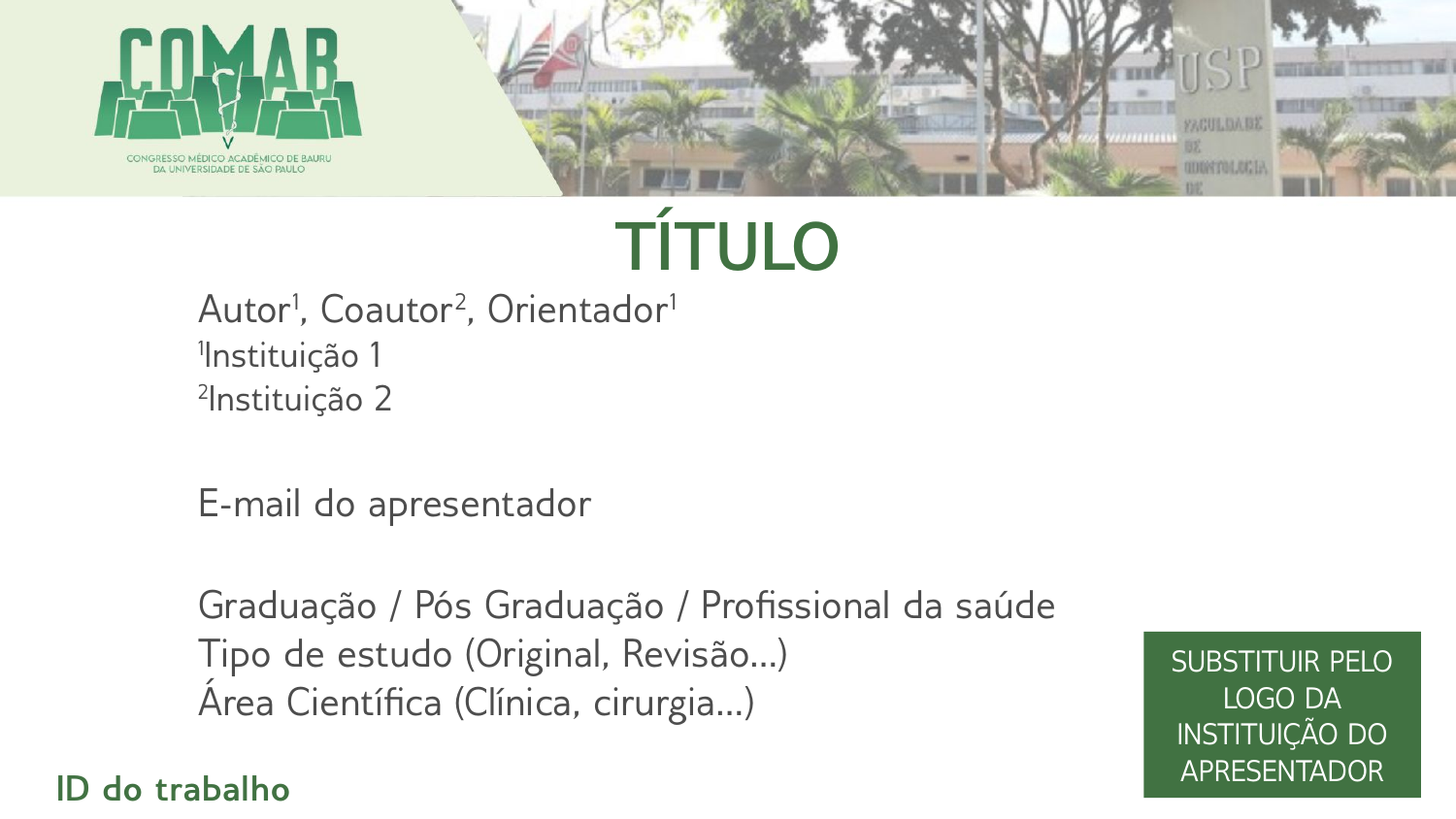

TÍTULO
Autor1, Coautor2, Orientador1
1Instituição 1
2Instituição 2

E-mail do apresentador

Graduação / Pós Graduação / Profissional da saúde
Tipo de estudo (Original, Revisão…)
Área Científica (Clínica, cirurgia…)
SUBSTITUIR PELO LOGO DA INSTITUIÇÃO DO APRESENTADOR
ID do trabalho